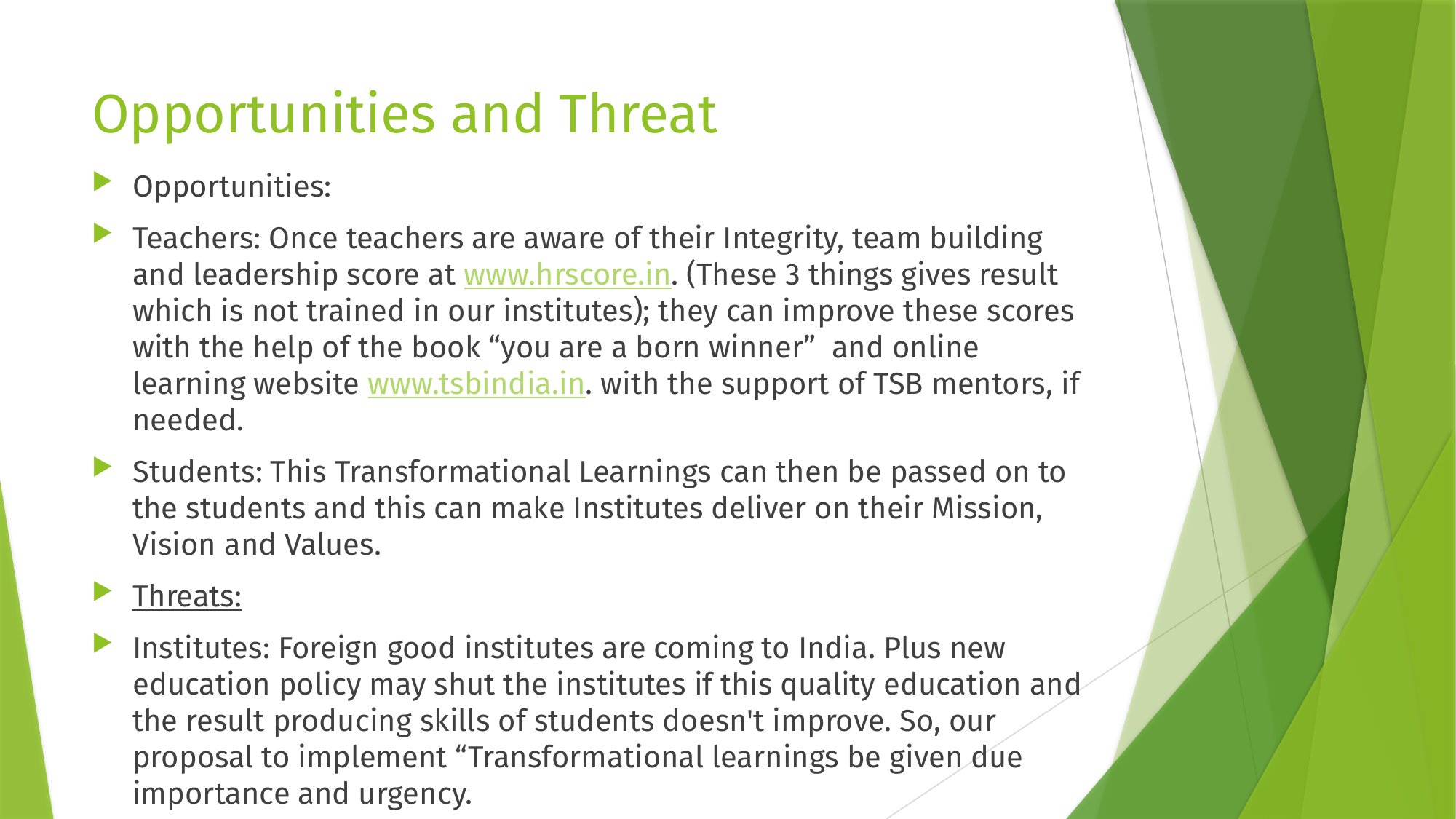

# Opportunities and Threat
Opportunities:
Teachers: Once teachers are aware of their Integrity, team building and leadership score at www.hrscore.in. (These 3 things gives result which is not trained in our institutes); they can improve these scores with the help of the book “you are a born winner”  and online learning website www.tsbindia.in. with the support of TSB mentors, if needed.
Students: This Transformational Learnings can then be passed on to the students and this can make Institutes deliver on their Mission, Vision and Values.
Threats:
Institutes: Foreign good institutes are coming to India. Plus new education policy may shut the institutes if this quality education and the result producing skills of students doesn't improve. So, our proposal to implement “Transformational learnings be given due importance and urgency.